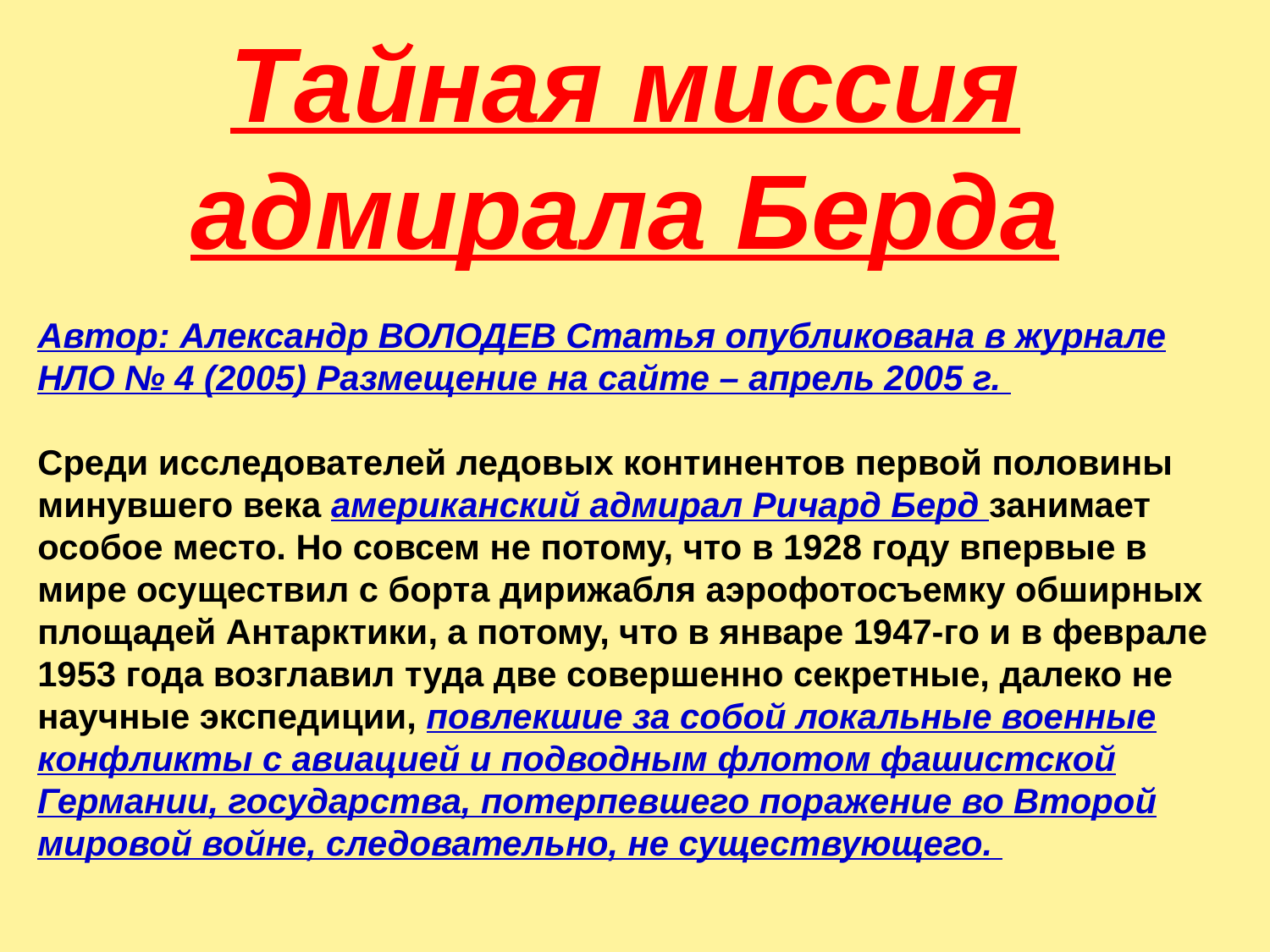

Тайная миссия адмирала Берда
Автор: Александр ВОЛОДЕВ Статья опубликована в журнале НЛО № 4 (2005) Размещение на сайте – апрель 2005 г.
Среди исследователей ледовых континентов первой половины минувшего века американский адмирал Ричард Берд занимает особое место. Но совсем не потому, что в 1928 году впервые в мире осуществил с борта дирижабля аэрофотосъемку обширных площадей Антарктики, а потому, что в январе 1947-го и в феврале 1953 года возглавил туда две совершенно секретные, далеко не научные экспедиции, повлекшие за собой локальные военные конфликты с авиацией и подводным флотом фашистской Германии, государства, потерпевшего поражение во Второй мировой войне, следовательно, не существующего.